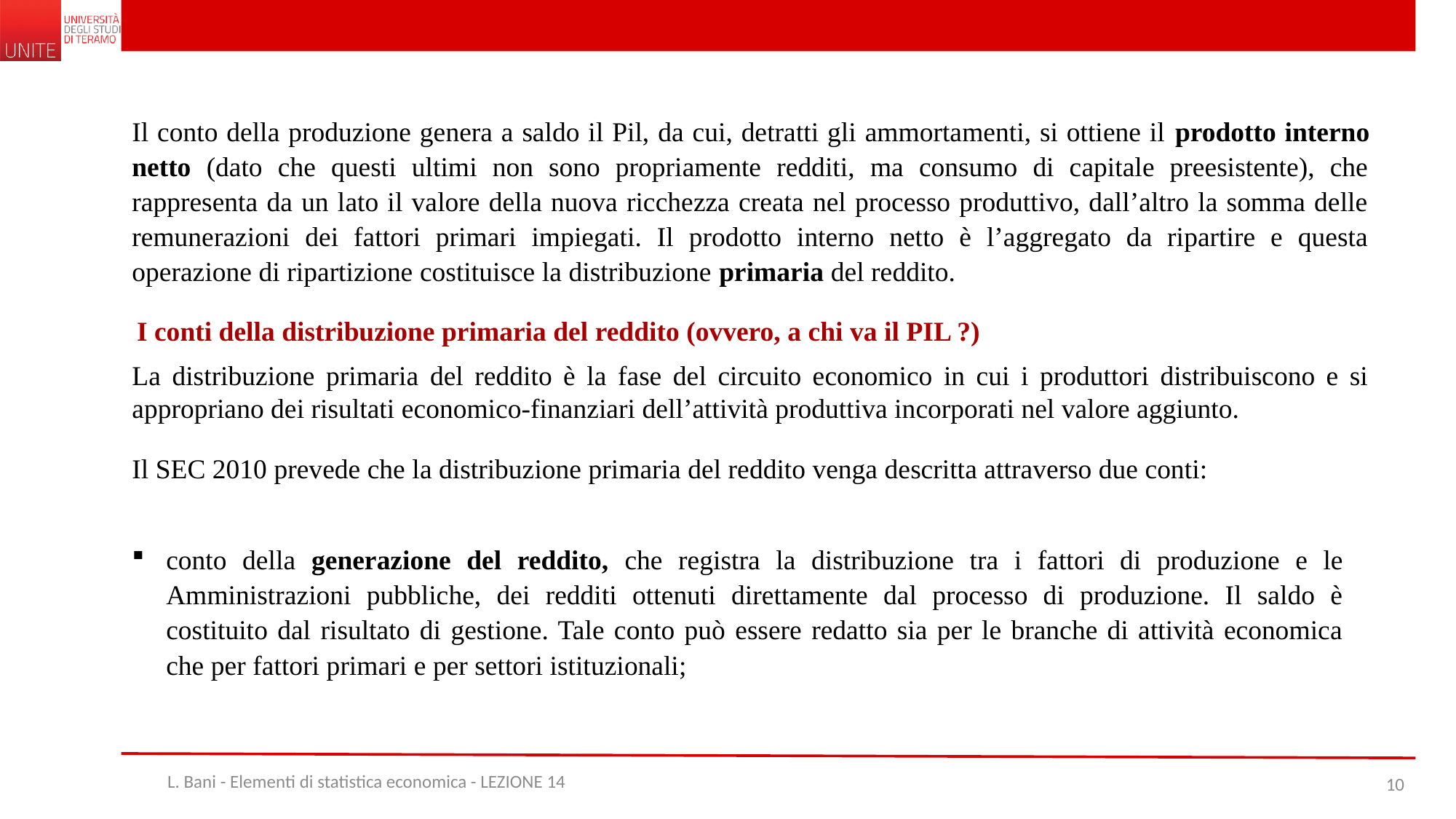

Il conto della produzione genera a saldo il Pil, da cui, detratti gli ammortamenti, si ottiene il prodotto interno netto (dato che questi ultimi non sono propriamente redditi, ma consumo di capitale preesistente), che rappresenta da un lato il valore della nuova ricchezza creata nel processo produttivo, dall’altro la somma delle remunerazioni dei fattori primari impiegati. Il prodotto interno netto è l’aggregato da ripartire e questa operazione di ripartizione costituisce la distribuzione primaria del reddito.
I conti della distribuzione primaria del reddito (ovvero, a chi va il PIL ?)
La distribuzione primaria del reddito è la fase del circuito economico in cui i produttori distribuiscono e si appropriano dei risultati economico-finanziari dell’attività produttiva incorporati nel valore aggiunto.
Il SEC 2010 prevede che la distribuzione primaria del reddito venga descritta attraverso due conti:
conto della generazione del reddito, che registra la distribuzione tra i fattori di produzione e le Amministrazioni pubbliche, dei redditi ottenuti direttamente dal processo di produzione. Il saldo è costituito dal risultato di gestione. Tale conto può essere redatto sia per le branche di attività economica che per fattori primari e per settori istituzionali;
L. Bani - Elementi di statistica economica - LEZIONE 14
10